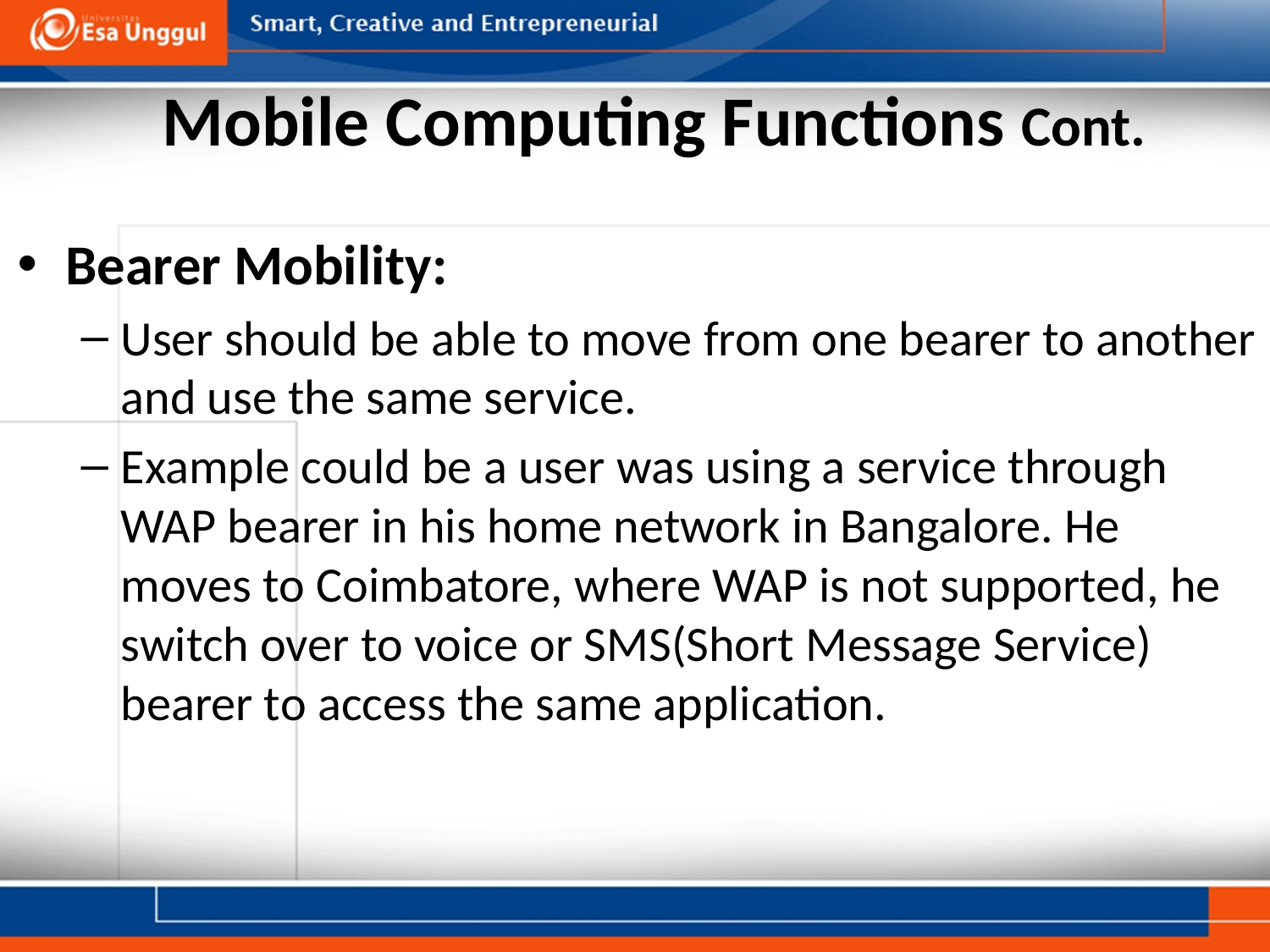

# Mobile Computing Functions Cont.
Bearer Mobility:
User should be able to move from one bearer to another and use the same service.
Example could be a user was using a service through WAP bearer in his home network in Bangalore. He moves to Coimbatore, where WAP is not supported, he switch over to voice or SMS(Short Message Service) bearer to access the same application.